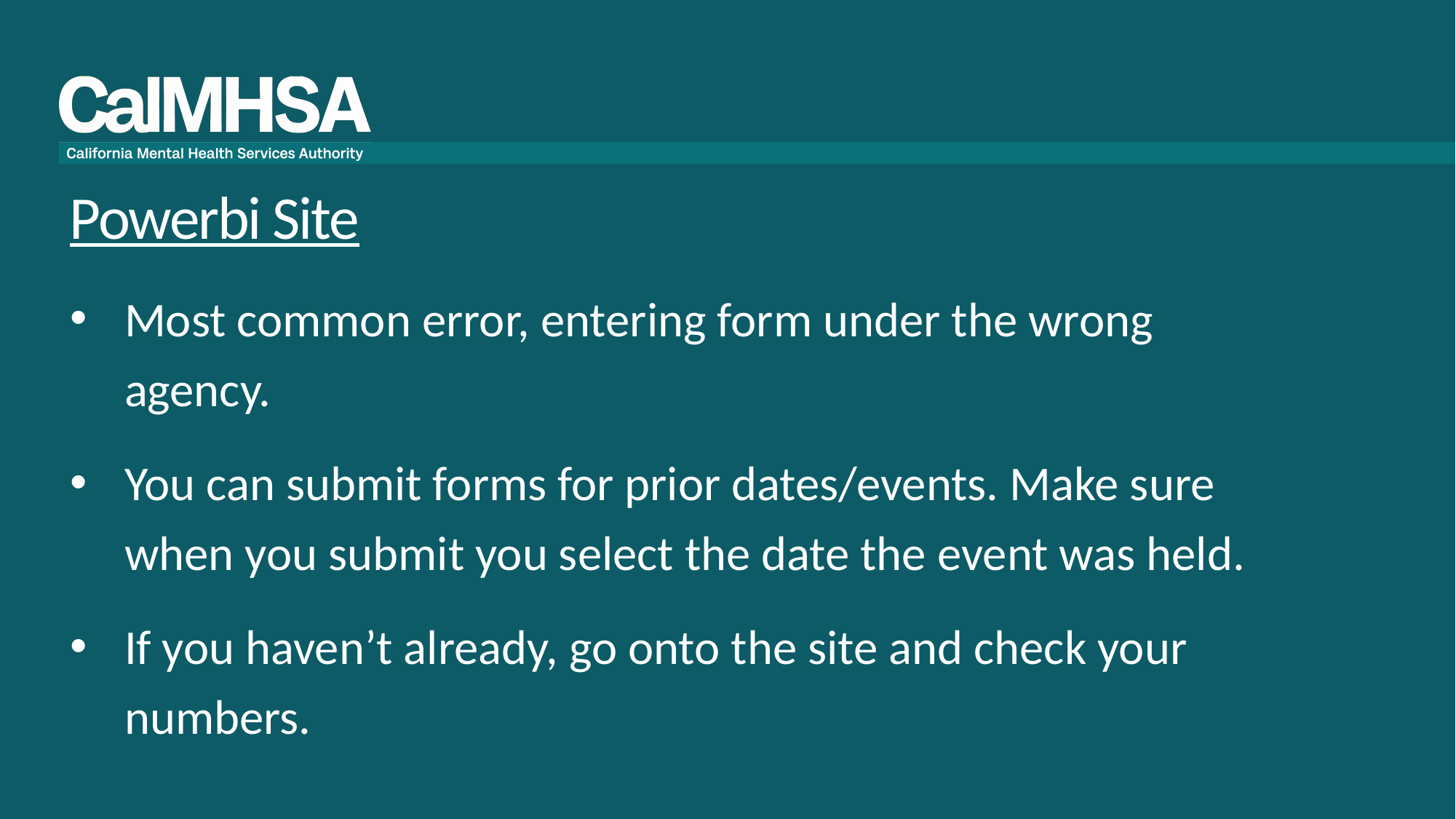

# Powerbi Site
Most common error, entering form under the wrong agency.
You can submit forms for prior dates/events. Make sure when you submit you select the date the event was held.
If you haven’t already, go onto the site and check your numbers.